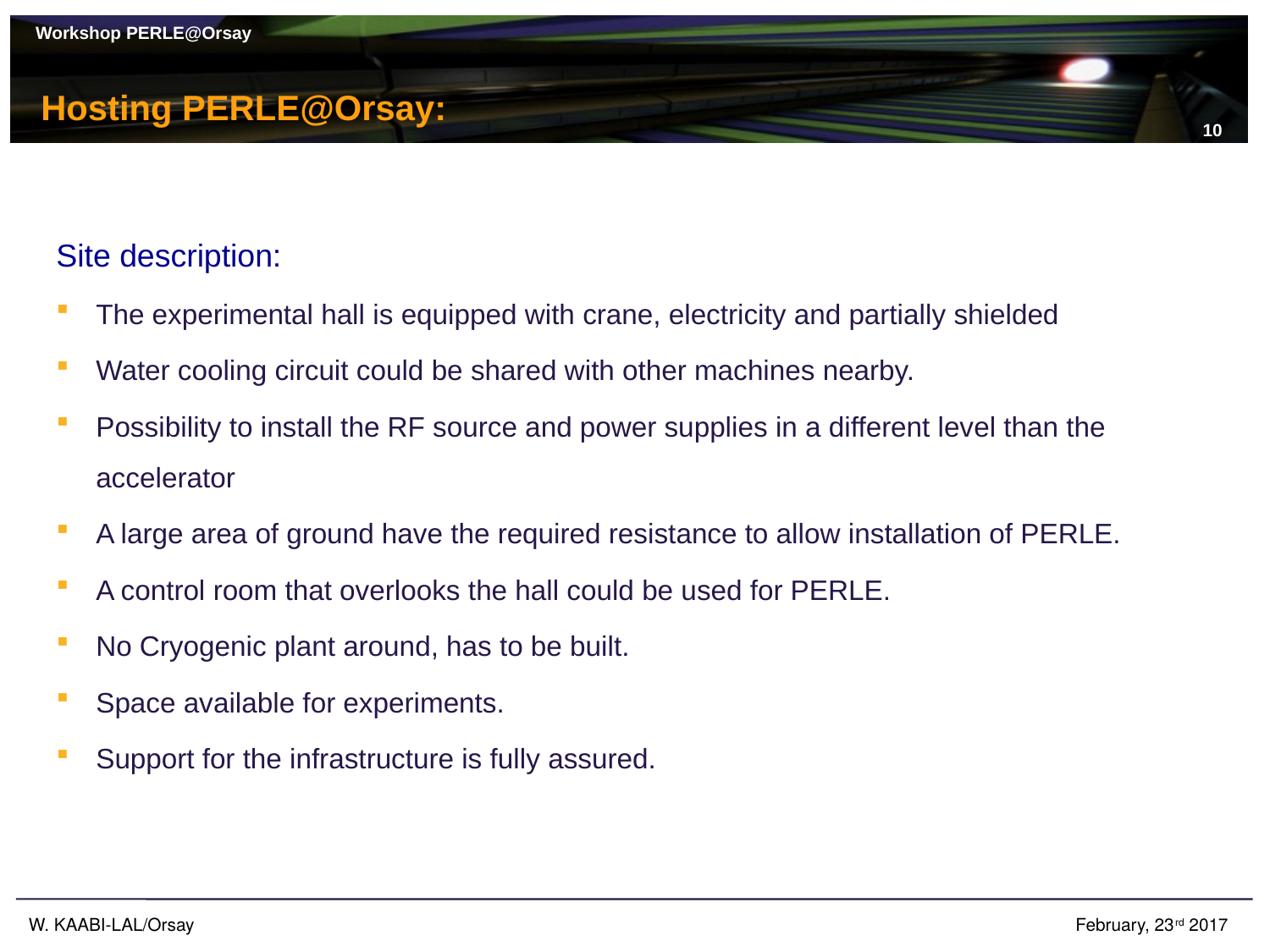

10
# Hosting PERLE@Orsay:
Site description:
The experimental hall is equipped with crane, electricity and partially shielded
Water cooling circuit could be shared with other machines nearby.
Possibility to install the RF source and power supplies in a different level than the accelerator
A large area of ground have the required resistance to allow installation of PERLE.
A control room that overlooks the hall could be used for PERLE.
No Cryogenic plant around, has to be built.
Space available for experiments.
Support for the infrastructure is fully assured.